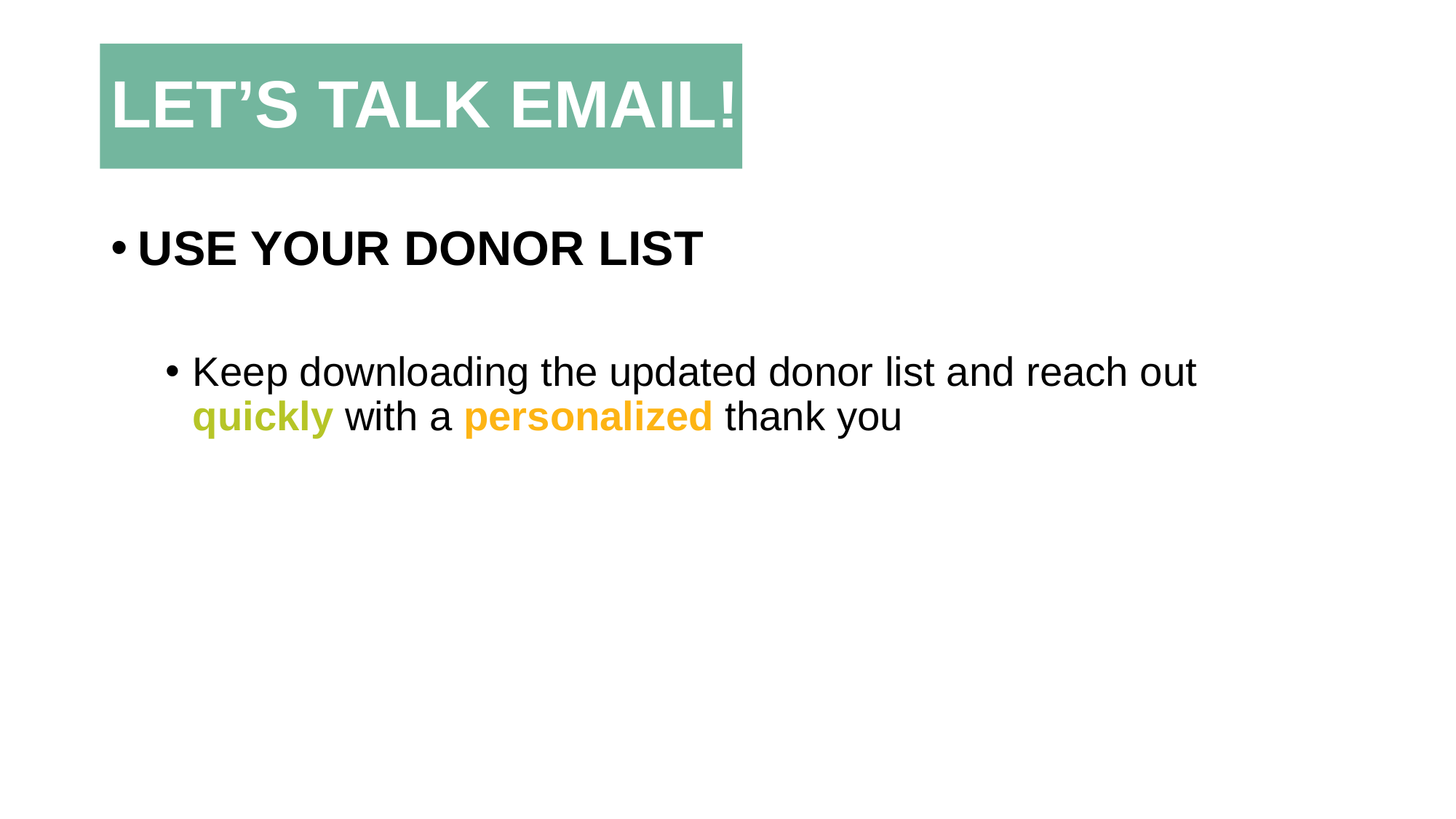

LET’S TALK EMAIL!
#

USE YOUR DONOR LIST

Keep downloading the updated donor list and reach out quickly with a personalized thank you